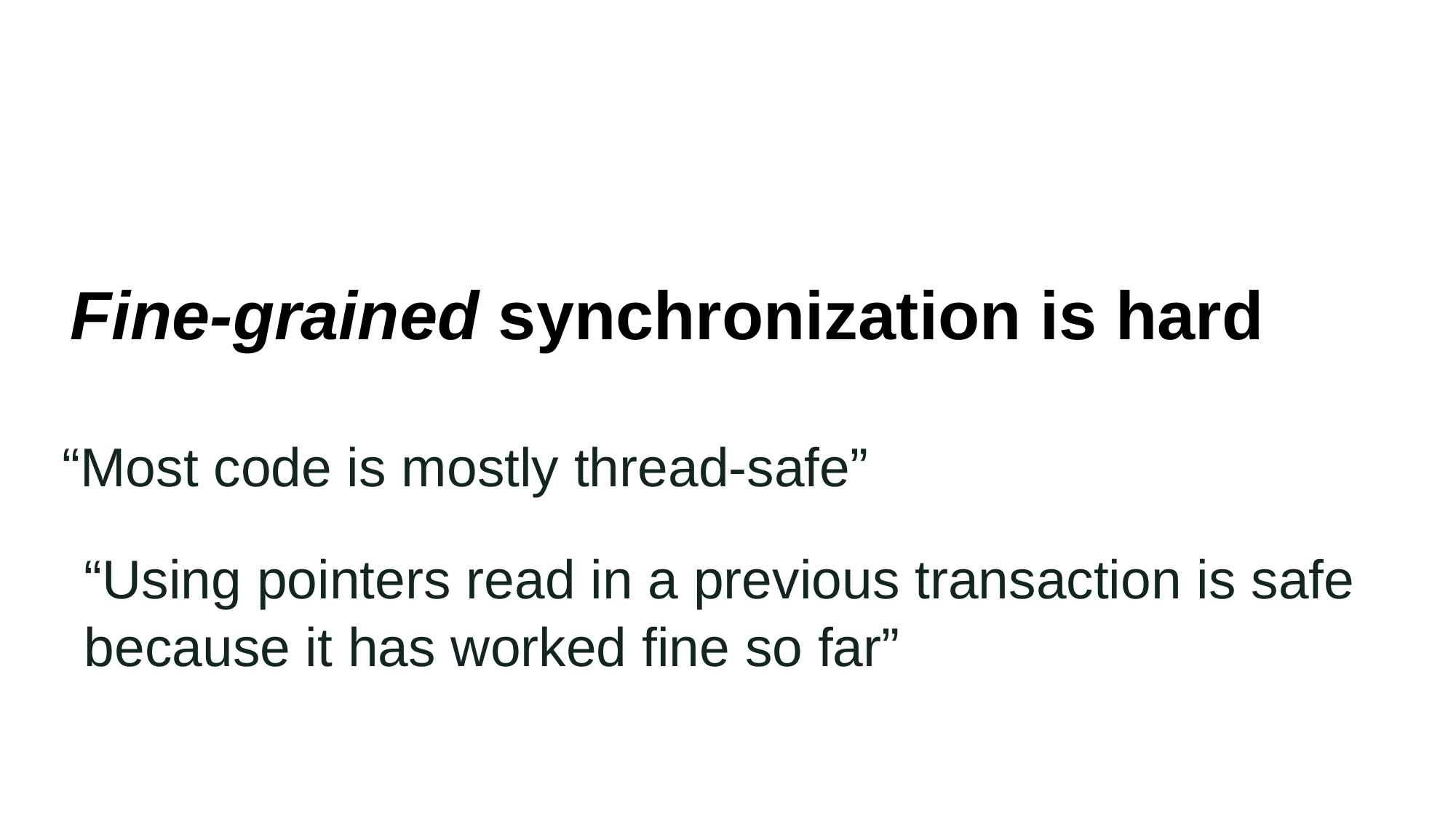

# Fine-grained synchronization is hard
“Most code is mostly thread-safe”
“Using pointers read in a previous transaction is safe
because it has worked fine so far”